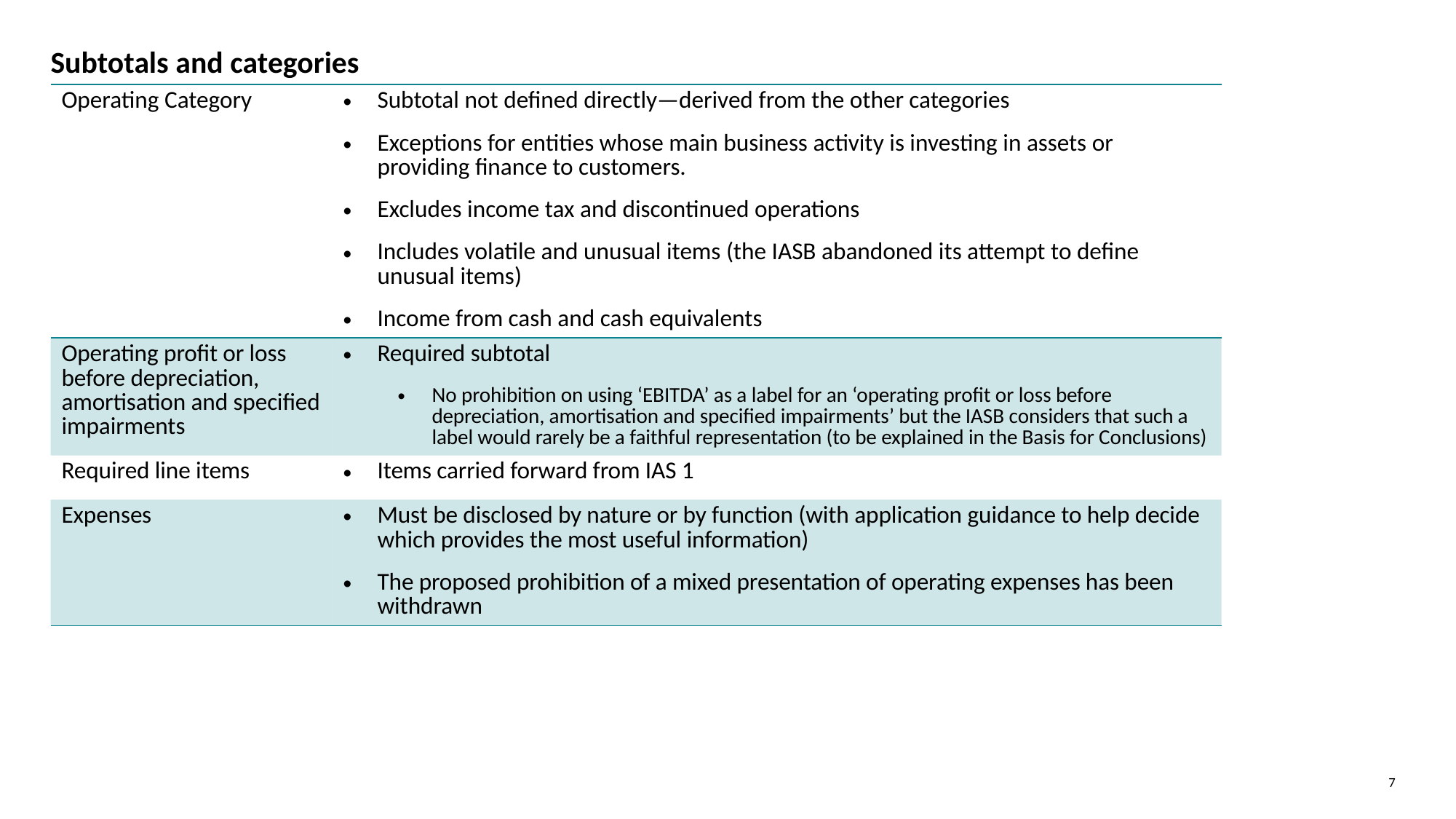

# Subtotals and categories
| Operating Category | Subtotal not defined directly—derived from the other categories Exceptions for entities whose main business activity is investing in assets or providing finance to customers. Excludes income tax and discontinued operations Includes volatile and unusual items (the IASB abandoned its attempt to define unusual items) Income from cash and cash equivalents |
| --- | --- |
| Operating profit or loss before depreciation, amortisation and specified impairments | Required subtotal No prohibition on using ‘EBITDA’ as a label for an ‘operating profit or loss before depreciation, amortisation and specified impairments’ but the IASB considers that such a label would rarely be a faithful representation (to be explained in the Basis for Conclusions) |
| Required line items | Items carried forward from IAS 1 |
| Expenses | Must be disclosed by nature or by function (with application guidance to help decide which provides the most useful information) The proposed prohibition of a mixed presentation of operating expenses has been withdrawn |